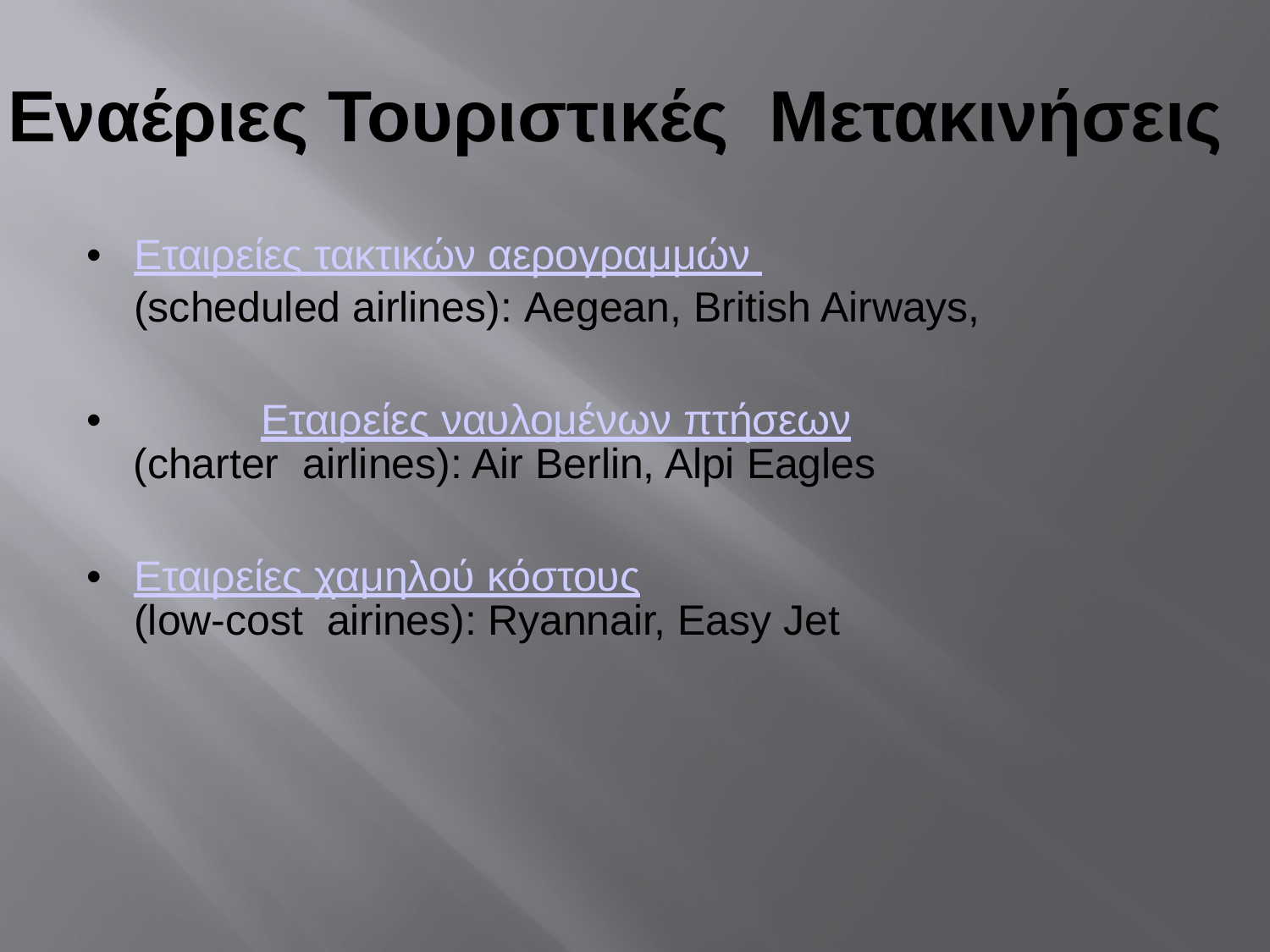

# Εναέριες Τουριστικές  Μετακινήσεις
•	Εταιρείες τακτικών αερογραμμών
    (scheduled airlines): Aegean, British Airways,

•		Εταιρείες ναυλομένων πτήσεων
    (charter  airlines): Air Berlin, Alpi Eagles

•	Εταιρείες χαμηλού κόστους
    (low-cost  airines): Ryannair, Easy Jet